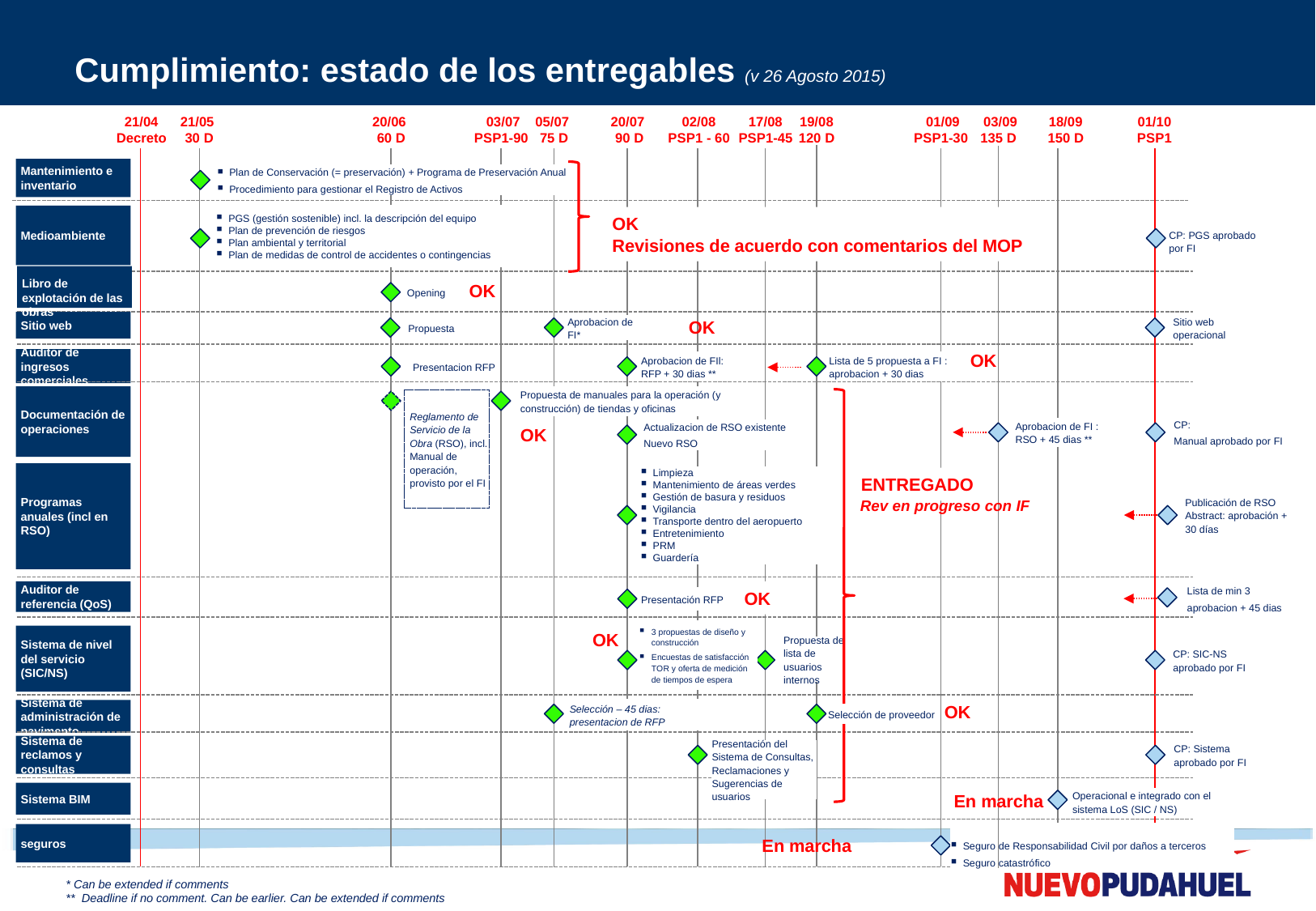

# Cumplimiento: estado de los entregables (v 26 Agosto 2015)
21/04
Decreto
21/05
30 D
20/06
60 D
 03/07
PSP1-90
05/07
75 D
20/07
90 D
 02/08
PSP1 - 60
 17/08
PSP1-45
 19/08
120 D
 01/09
PSP1-30
 03/09
135 D
 18/09
150 D
 01/10
PSP1
Mantenimiento e inventario

Plan de Conservación (= preservación) + Programa de Preservación Anual
Procedimiento para gestionar el Registro de Activos

PGS (gestión sostenible) incl. la descripción del equipo
Plan de prevención de riesgos
Plan ambiental y territorial
Plan de medidas de control de accidentes o contingencias
Medioambiente
OK
Revisiones de acuerdo con comentarios del MOP
CP: PGS aprobado por FI

Libro de explotación de las obras
OK
Opening

OK
Sitio web
Propuesta
Sitio web operacional
Aprobacion de FI*

OK
Auditor de ingresos comerciales
Presentacion RFP
Aprobacion de FIl: RFP + 30 dias **
Lista de 5 propuesta a FI : aprobacion + 30 dias

Propuesta de manuales para la operación (y construcción) de tiendas y oficinas
Documentación de operaciones

Reglamento de Servicio de la Obra (RSO), incl. Manual de operación, provisto por el FI

CP:
Manual aprobado por FI
Aprobacion de FI : RSO + 45 dias **
OK
Actualizacion de RSO existente
Nuevo RSO

Programas anuales (incl en RSO)
Limpieza
Mantenimiento de áreas verdes
Gestión de basura y residuos
Vigilancia
Transporte dentro del aeropuerto
Entretenimiento
PRM
Guardería
ENTREGADO
Rev en progreso con IF
Publicación de RSO Abstract: aprobación + 30 días

OK
Auditor de referencia (QoS)
Lista de min 3
aprobacion + 45 dias
Presentación RFP

3 propuestas de diseño y construcción
Encuestas de satisfacción TOR y oferta de medición de tiempos de espera
OK
Sistema de nivel del servicio (SIC/NS)
Propuesta de lista de usuarios internos
CP: SIC-NS aprobado por FI

OK
Selección – 45 dias: presentacion de RFP
Sistema de administración de pavimento

Selección de proveedor
Sistema de reclamos y consultas
CP: Sistema aprobado por FI
Presentación del Sistema de Consultas, Reclamaciones y Sugerencias de usuarios

Sistema BIM
En marcha
Operacional e integrado con el sistema LoS (SIC / NS)

Seguro de Responsabilidad Civil por daños a terceros
Seguro catastrófico
seguros
En marcha

* Can be extended if comments
**  Deadline if no comment. Can be earlier. Can be extended if comments